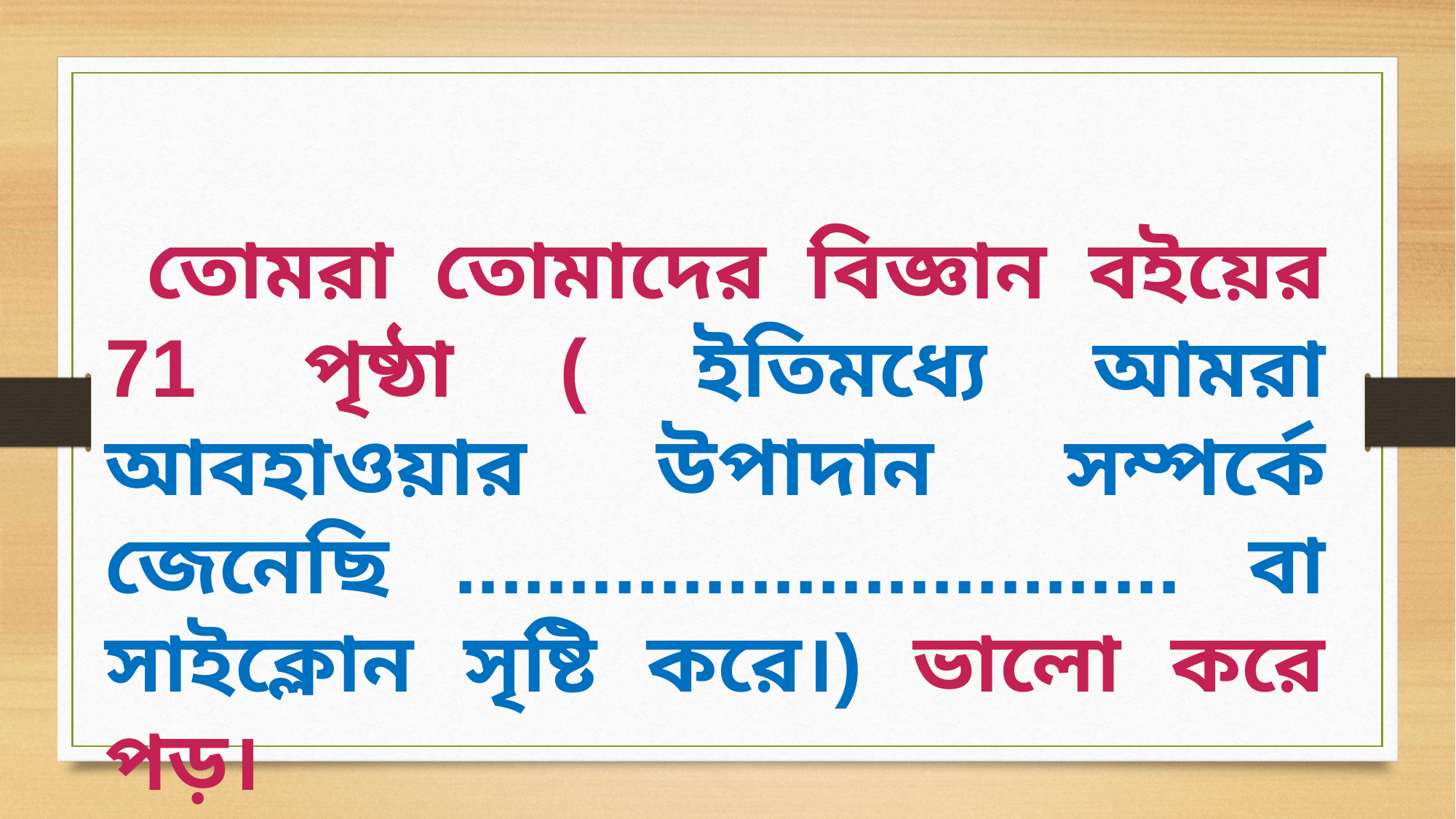

তোমরা তোমাদের বিজ্ঞান বইয়ের 71 পৃষ্ঠা ( ইতিমধ্যে আমরা আবহাওয়ার উপাদান সম্পর্কে জেনেছি ................................ বা সাইক্লোন সৃষ্টি করে।) ভালো করে পড়।